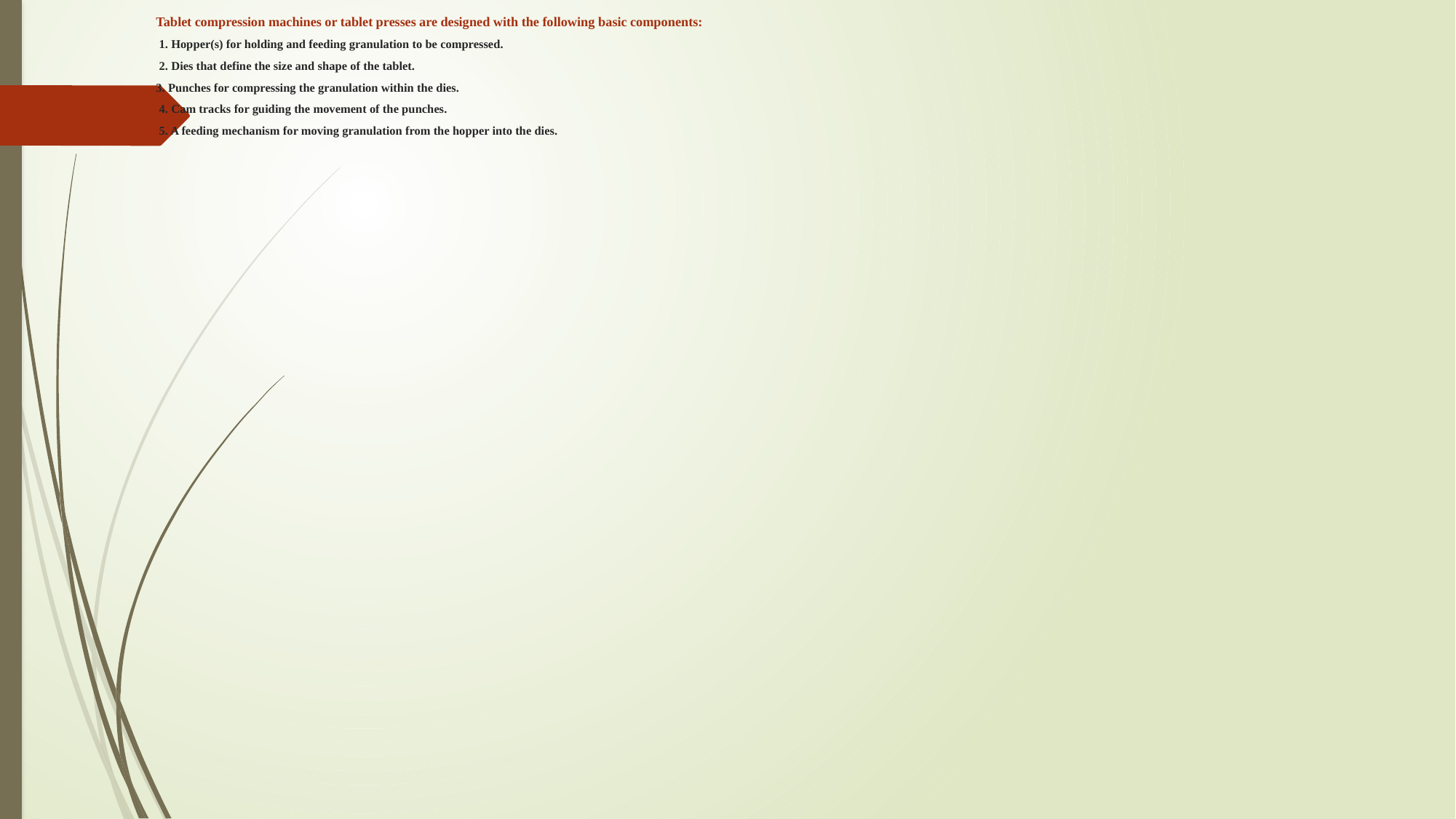

# Tablet compression machines or tablet presses are designed with the following basic components:  1. Hopper(s) for holding and feeding granulation to be compressed.  2. Dies that define the size and shape of the tablet. 3. Punches for compressing the granulation within the dies.  4. Cam tracks for guiding the movement of the punches.  5. A feeding mechanism for moving granulation from the hopper into the dies.